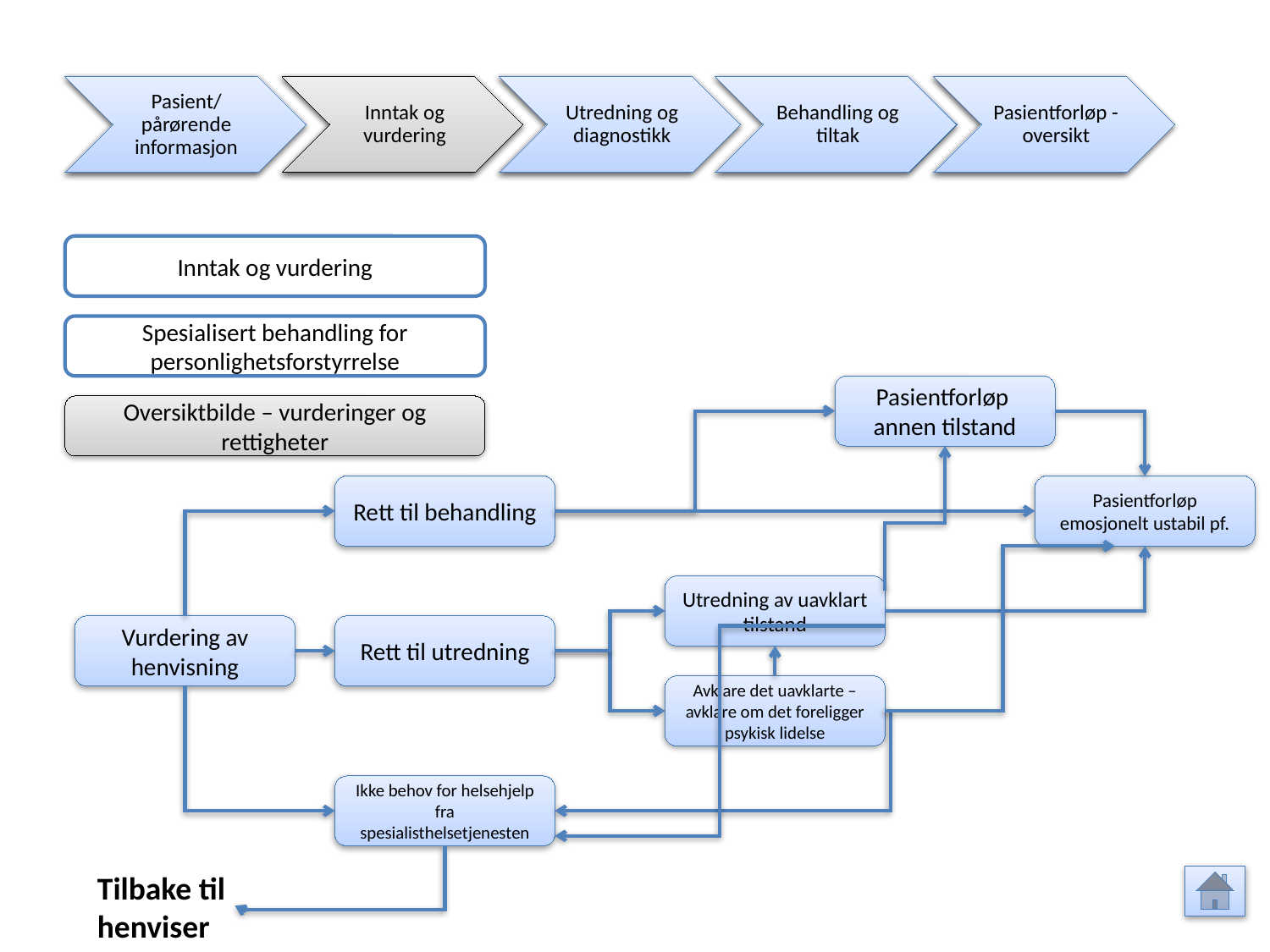

Pasient/ pårørende

Pasient/ pårørende informasjon

Henvisende instans

Inntak og vurdering

Inntak og vurdering

Utredning og diagnostikk

Behandling og tiltak

Utredning og diagnostikk

Behandling og tiltak

Pasientforløp - oversikt
Inntak og vurdering
Spesialisert behandling for personlighetsforstyrrelse
Pasientforløp  annen tilstand
Oversiktbilde – vurderinger og rettigheter
Rett til behandling
Pasientforløp emosjonelt ustabil pf.
Utredning av uavklart tilstand
Vurdering av henvisning
Rett til utredning
Avklare det uavklarte – avklare om det foreligger psykisk lidelse
Ikke behov for helsehjelp fra spesialisthelsetjenesten
Tilbake til henviser